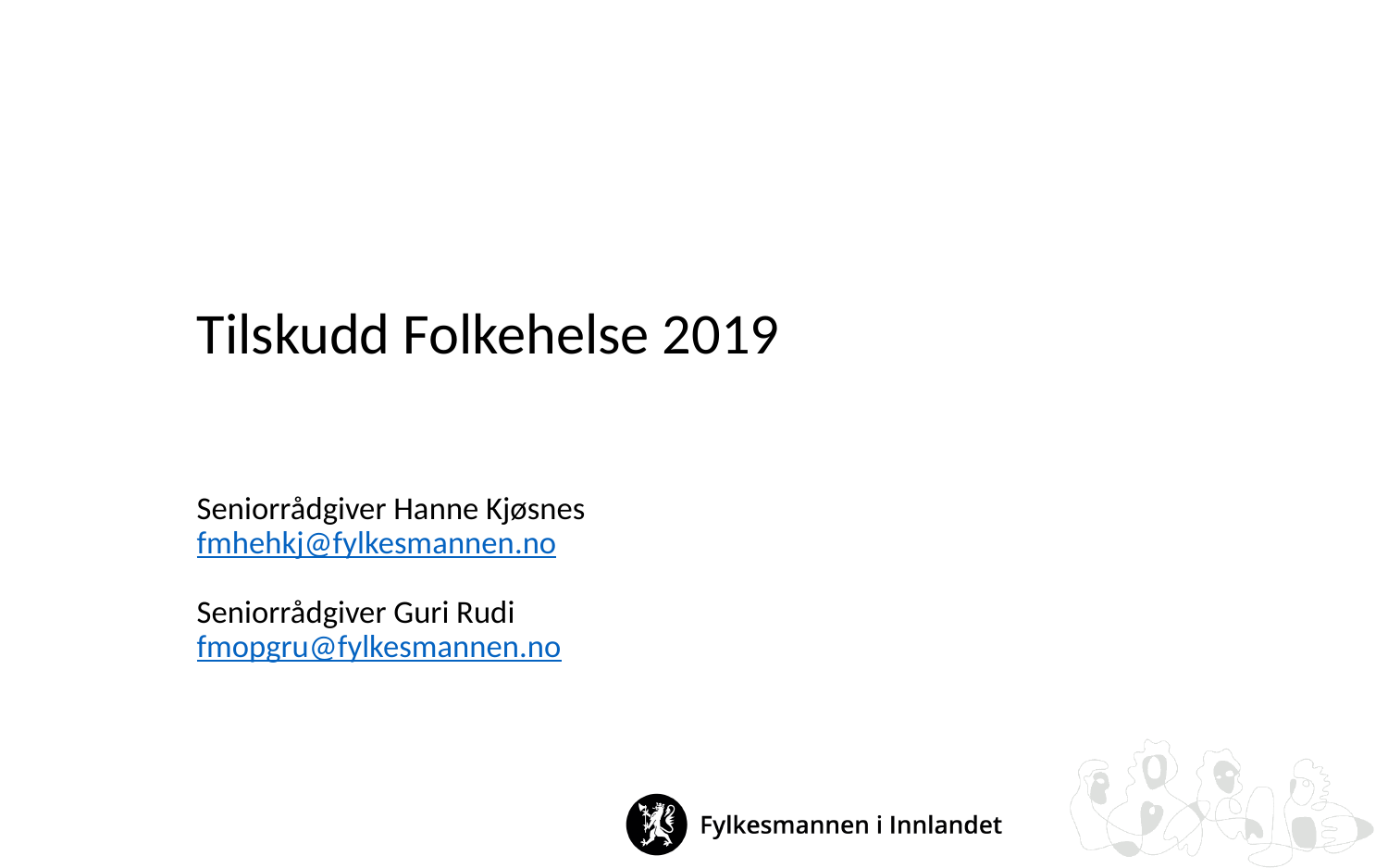

# Tilskudd Folkehelse 2019 Seniorrådgiver Hanne Kjøsnes fmhehkj@fylkesmannen.no Seniorrådgiver Guri Rudi fmopgru@fylkesmannen.no